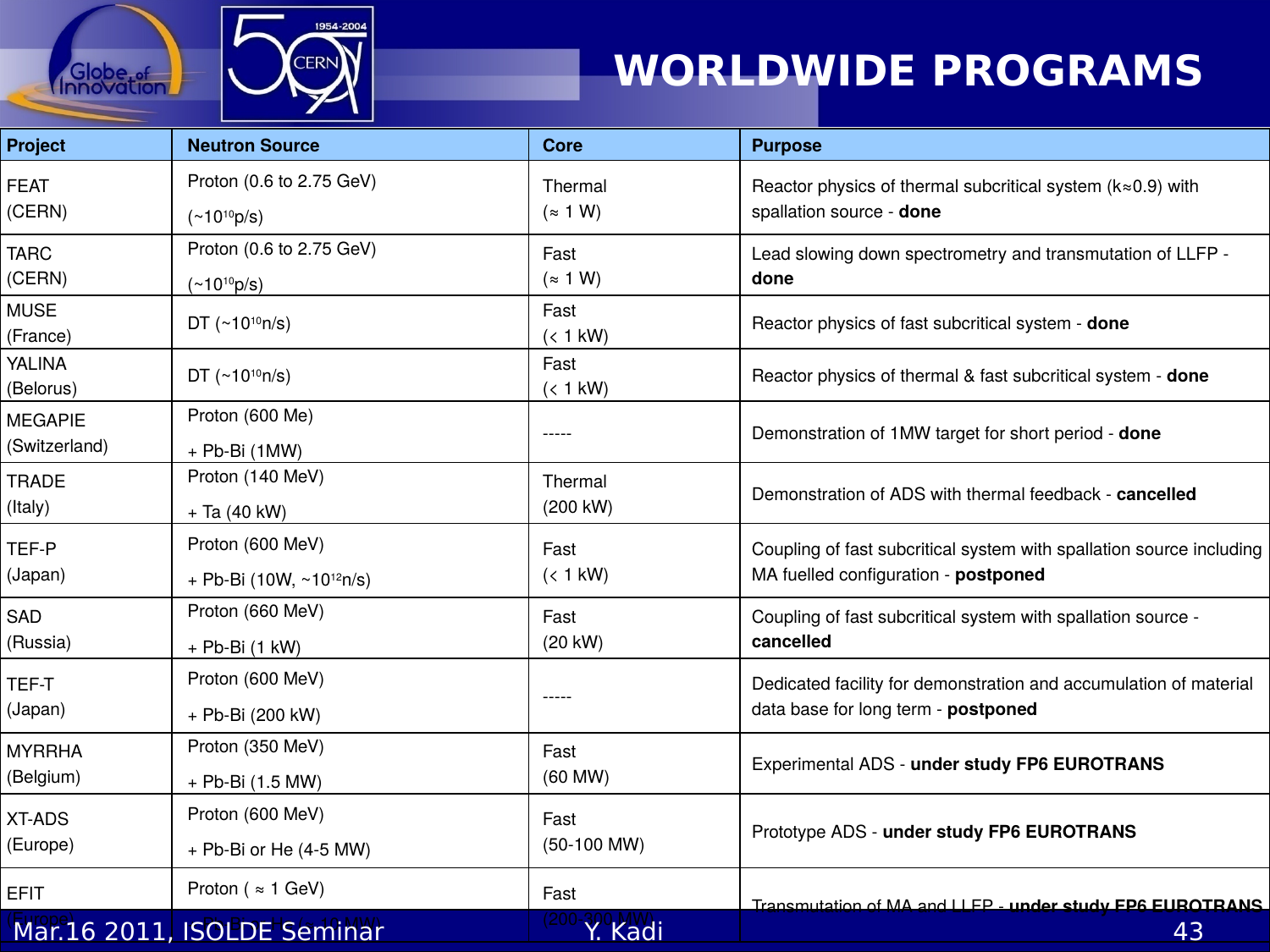

# WORLDWIDE PROGRAMS
| Project | Neutron Source | Core | Purpose |
| --- | --- | --- | --- |
| FEAT (CERN) | Proton (0.6 to 2.75 GeV) (~1010p/s) | Thermal (≈ 1 W) | Reactor physics of thermal subcritical system (k≈0.9) with spallation source - done |
| TARC (CERN) | Proton (0.6 to 2.75 GeV) (~1010p/s) | Fast (≈ 1 W) | Lead slowing down spectrometry and transmutation of LLFP - done |
| MUSE (France) | DT (~1010n/s) | Fast (< 1 kW) | Reactor physics of fast subcritical system - done |
| YALINA (Belorus) | DT (~1010n/s) | Fast (< 1 kW) | Reactor physics of thermal & fast subcritical system - done |
| MEGAPIE (Switzerland) | Proton (600 Me) + Pb-Bi (1MW) | ----- | Demonstration of 1MW target for short period - done |
| TRADE (Italy) | Proton (140 MeV) + Ta (40 kW) | Thermal (200 kW) | Demonstration of ADS with thermal feedback - cancelled |
| TEF-P (Japan) | Proton (600 MeV) + Pb-Bi (10W, ~1012n/s) | Fast (< 1 kW) | Coupling of fast subcritical system with spallation source including MA fuelled configuration - postponed |
| SAD (Russia) | Proton (660 MeV) + Pb-Bi (1 kW) | Fast (20 kW) | Coupling of fast subcritical system with spallation source - cancelled |
| TEF-T (Japan) | Proton (600 MeV) + Pb-Bi (200 kW) | ----- | Dedicated facility for demonstration and accumulation of material data base for long term - postponed |
| MYRRHA (Belgium) | Proton (350 MeV) + Pb-Bi (1.5 MW) | Fast (60 MW) | Experimental ADS - under study FP6 EUROTRANS |
| XT-ADS (Europe) | Proton (600 MeV) + Pb-Bi or He (4-5 MW) | Fast (50-100 MW) | Prototype ADS - under study FP6 EUROTRANS |
| EFIT (Europe) | Proton ( ≈ 1 GeV) + Pb-Bi or He (≈ 10 MW) | Fast (200-300 MW) | Transmutation of MA and LLFP - under study FP6 EUROTRANS |
Mar.16 2011, ISOLDE Seminar
Y. Kadi
43